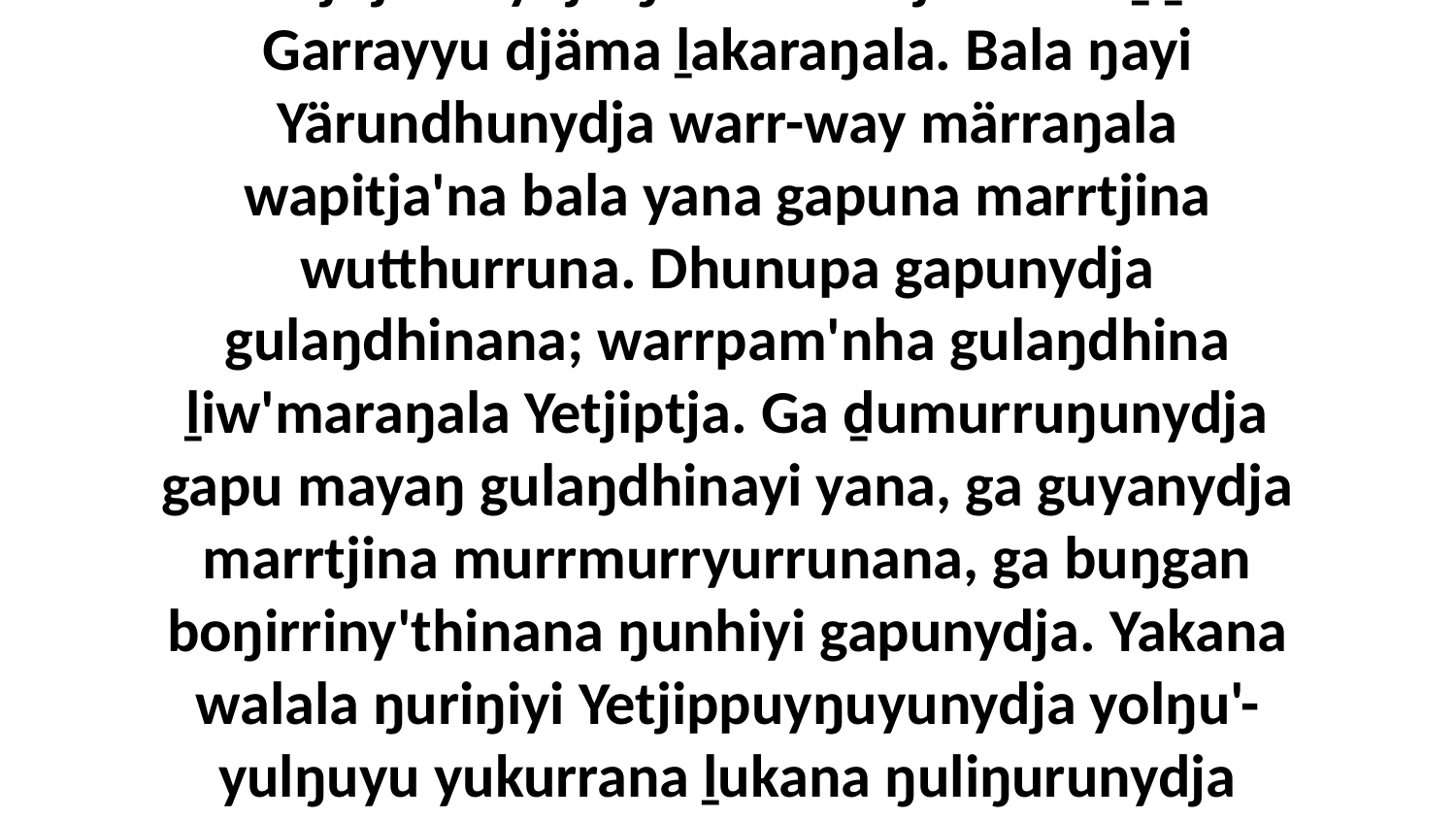

19-21 Bala maṉḏa yuwalkthi Yärundhunydja ga Mawtjitjthunydja ŋunhi nhaltjarra maṉḏaku Garrayyu djäma ḻakaraŋala. Bala ŋayi Yärundhunydja warr-way märraŋala wapitja'na bala yana gapuna marrtjina wutthurruna. Dhunupa gapunydja gulaŋdhinana; warrpam'nha gulaŋdhina ḻiw'maraŋala Yetjiptja. Ga ḏumurruŋunydja gapu mayaŋ gulaŋdhinayi yana, ga guyanydja marrtjina murrmurryurrunana, ga buŋgan boŋirriny'thinana ŋunhiyi gapunydja. Yakana walala ŋuriŋiyi Yetjippuyŋuyunydja yolŋu'-yulŋuyu yukurrana ḻukana ŋuliŋurunydja gapu, liŋgu warrpam'nha gapunydja gulaŋdhinana yätjthinana.